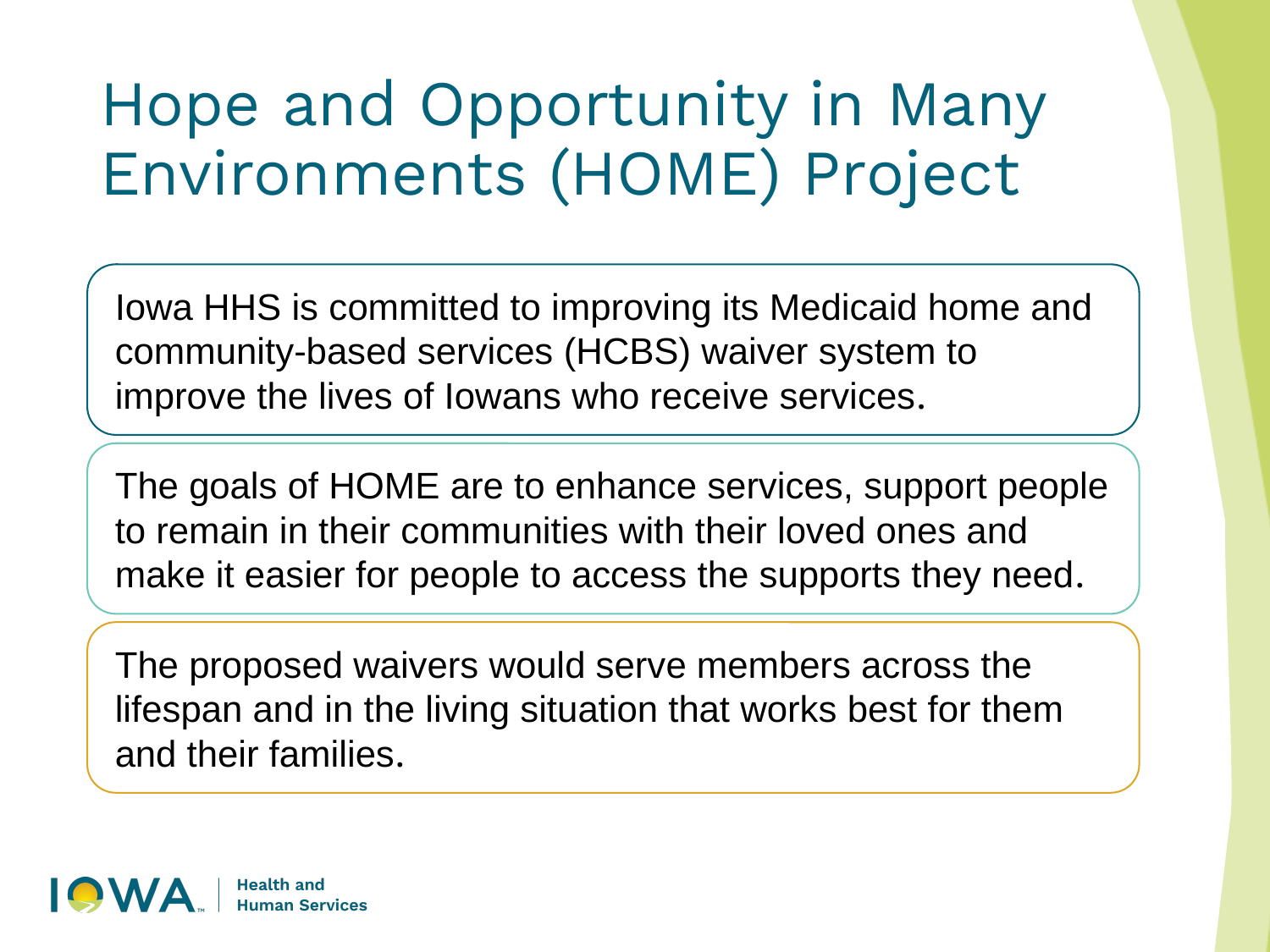

# Hope and Opportunity in Many Environments (HOME) Project
Iowa HHS is committed to improving its Medicaid home and community-based services (HCBS) waiver system to improve the lives of Iowans who receive services.
The goals of HOME are to enhance services, support people to remain in their communities with their loved ones and make it easier for people to access the supports they need.
The proposed waivers would serve members across the lifespan and in the living situation that works best for them and their families.